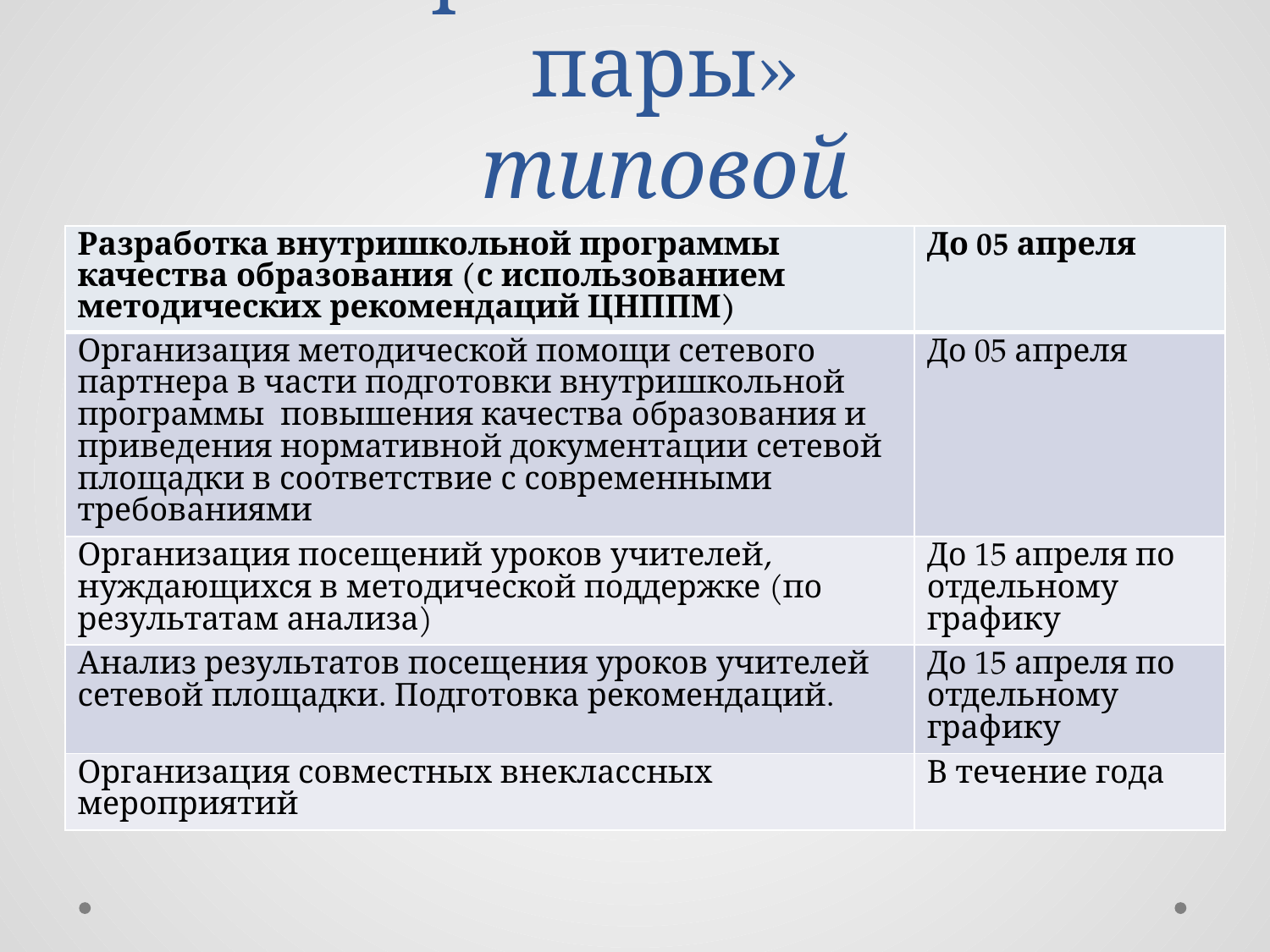

# План работы «сетевой пары» типовой
| Разработка внутришкольной программы качества образования (с использованием методических рекомендаций ЦНППМ) | До 05 апреля |
| --- | --- |
| Организация методической помощи сетевого партнера в части подготовки внутришкольной программы повышения качества образования и приведения нормативной документации сетевой площадки в соответствие с современными требованиями | До 05 апреля |
| Организация посещений уроков учителей, нуждающихся в методической поддержке (по результатам анализа) | До 15 апреля по отдельному графику |
| Анализ результатов посещения уроков учителей сетевой площадки. Подготовка рекомендаций. | До 15 апреля по отдельному графику |
| Организация совместных внеклассных мероприятий | В течение года |